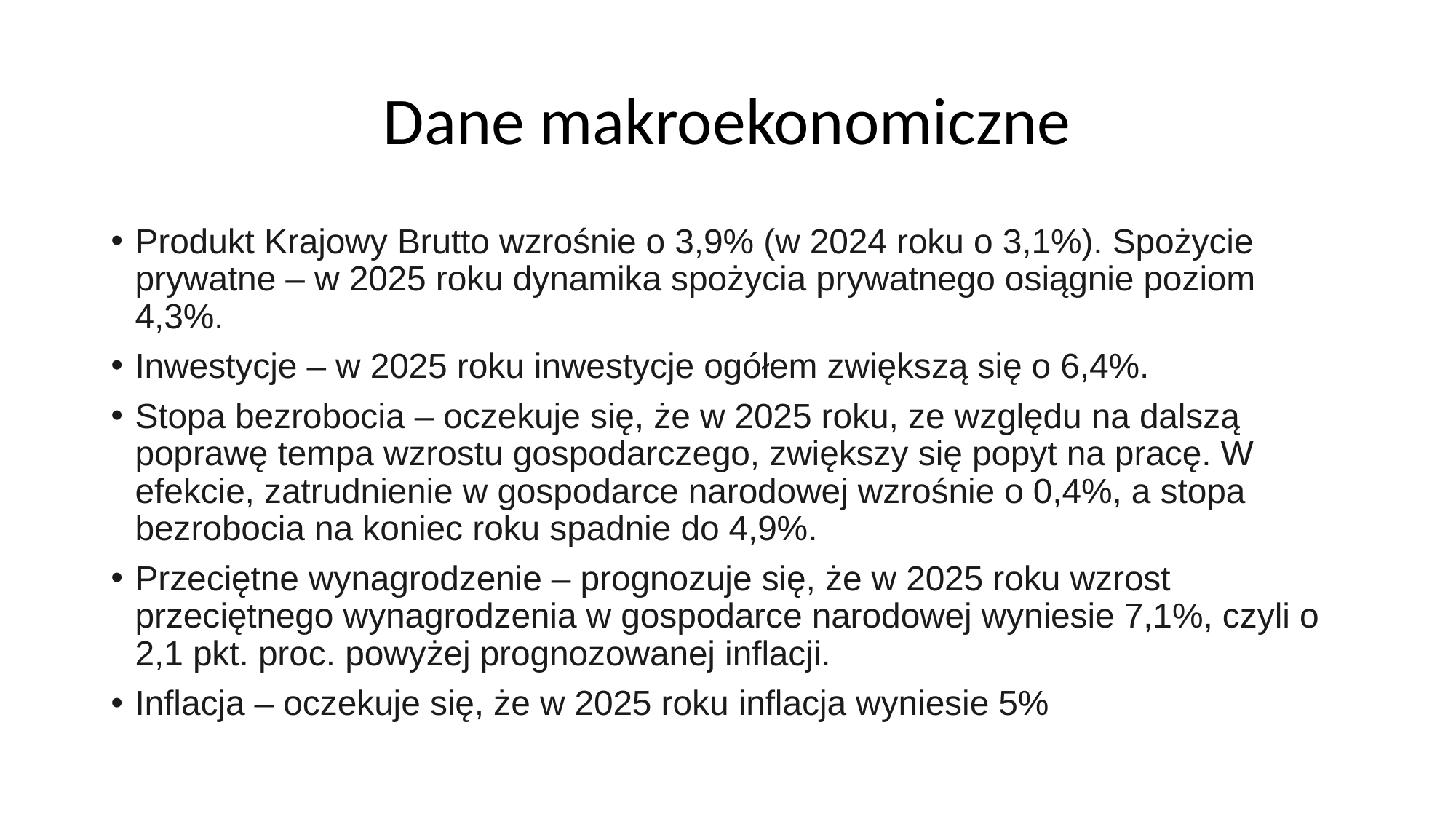

# Dane makroekonomiczne
Produkt Krajowy Brutto wzrośnie o 3,9% (w 2024 roku o 3,1%). Spożycie prywatne – w 2025 roku dynamika spożycia prywatnego osiągnie poziom 4,3%.
Inwestycje – w 2025 roku inwestycje ogółem zwiększą się o 6,4%.
Stopa bezrobocia – oczekuje się, że w 2025 roku, ze względu na dalszą poprawę tempa wzrostu gospodarczego, zwiększy się popyt na pracę. W efekcie, zatrudnienie w gospodarce narodowej wzrośnie o 0,4%, a stopa bezrobocia na koniec roku spadnie do 4,9%.
Przeciętne wynagrodzenie – prognozuje się, że w 2025 roku wzrost przeciętnego wynagrodzenia w gospodarce narodowej wyniesie 7,1%, czyli o 2,1 pkt. proc. powyżej prognozowanej inflacji.
Inflacja – oczekuje się, że w 2025 roku inflacja wyniesie 5%